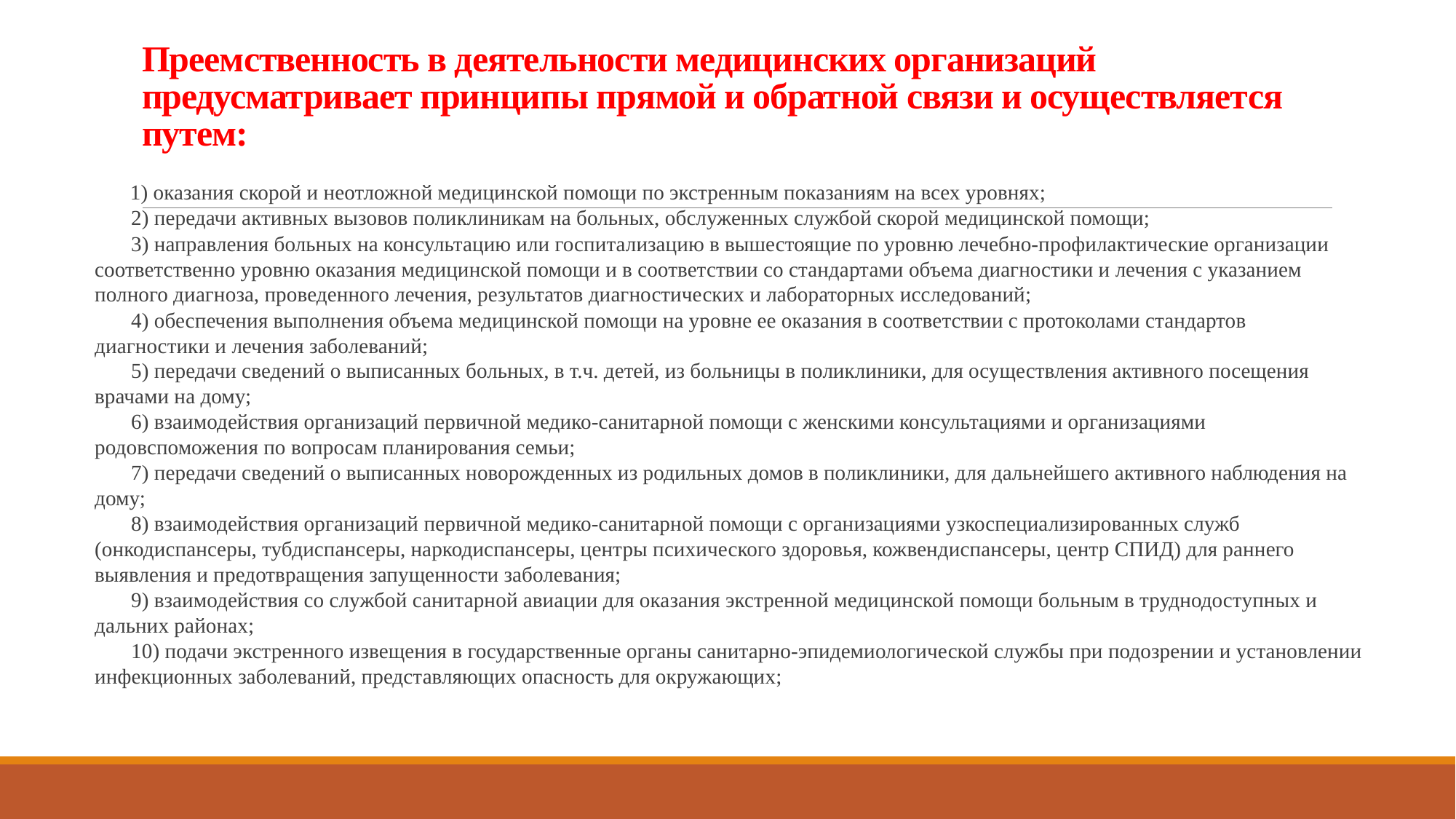

# Преемственность в деятельности медицинских организаций предусматривает принципы прямой и обратной связи и осуществляется путем:
     1) оказания скорой и неотложной медицинской помощи по экстренным показаниям на всех уровнях;
      2) передачи активных вызовов поликлиникам на больных, обслуженных службой скорой медицинской помощи;
      3) направления больных на консультацию или госпитализацию в вышестоящие по уровню лечебно-профилактические организации соответственно уровню оказания медицинской помощи и в соответствии со стандартами объема диагностики и лечения с указанием полного диагноза, проведенного лечения, результатов диагностических и лабораторных исследований;
      4) обеспечения выполнения объема медицинской помощи на уровне ее оказания в соответствии с протоколами стандартов диагностики и лечения заболеваний;
      5) передачи сведений о выписанных больных, в т.ч. детей, из больницы в поликлиники, для осуществления активного посещения врачами на дому;
      6) взаимодействия организаций первичной медико-санитарной помощи с женскими консультациями и организациями родовспоможения по вопросам планирования семьи;
      7) передачи сведений о выписанных новорожденных из родильных домов в поликлиники, для дальнейшего активного наблюдения на дому;
      8) взаимодействия организаций первичной медико-санитарной помощи с организациями узкоспециализированных служб (онкодиспансеры, тубдиспансеры, наркодиспансеры, центры психического здоровья, кожвендиспансеры, центр СПИД) для раннего выявления и предотвращения запущенности заболевания;
      9) взаимодействия со службой санитарной авиации для оказания экстренной медицинской помощи больным в труднодоступных и дальних районах;
      10) подачи экстренного извещения в государственные органы санитарно-эпидемиологической службы при подозрении и установлении инфекционных заболеваний, представляющих опасность для окружающих;